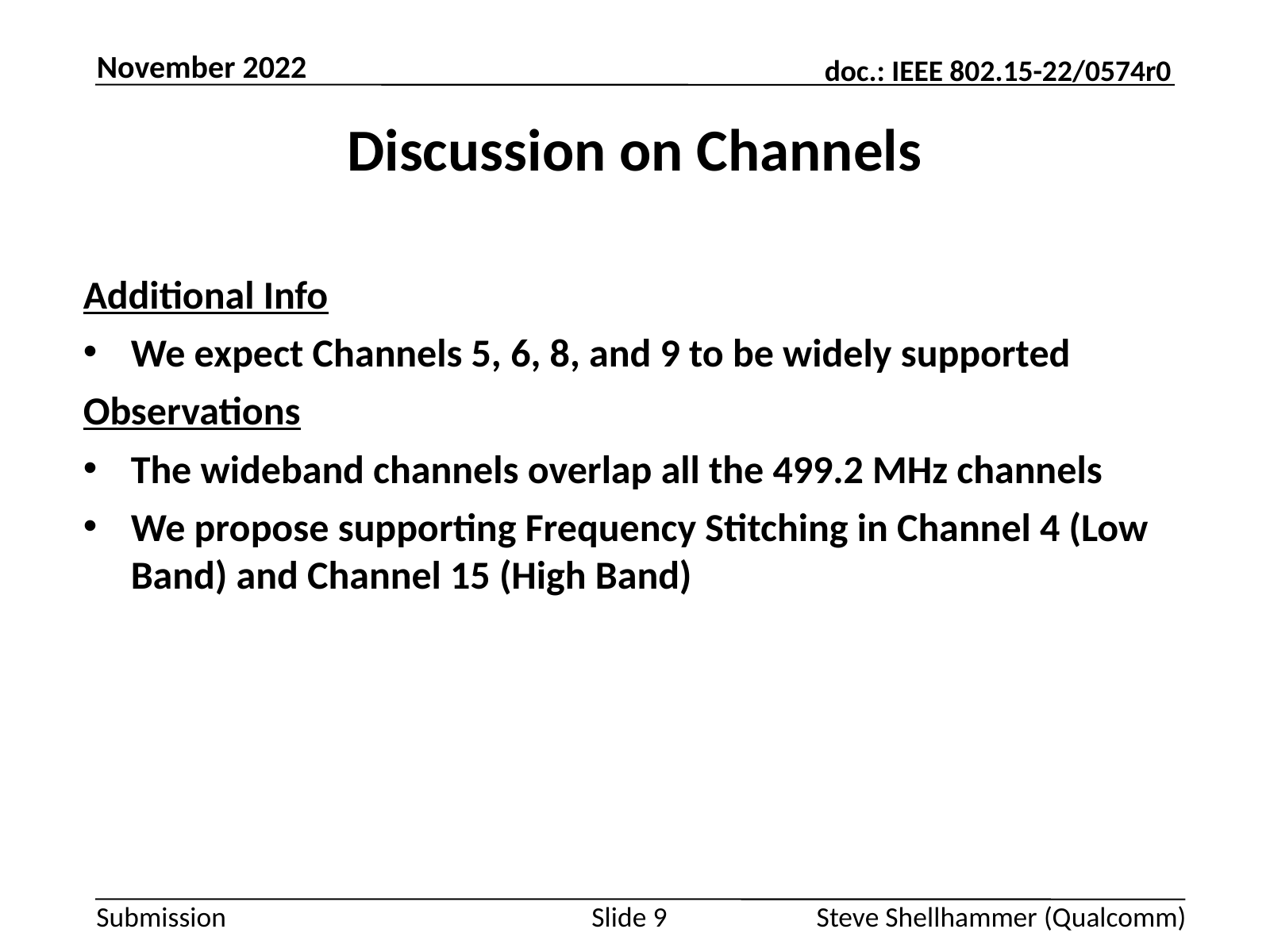

November 2022
# Discussion on Channels
Additional Info
We expect Channels 5, 6, 8, and 9 to be widely supported
Observations
The wideband channels overlap all the 499.2 MHz channels
We propose supporting Frequency Stitching in Channel 4 (Low Band) and Channel 15 (High Band)
Slide 9
Steve Shellhammer (Qualcomm)